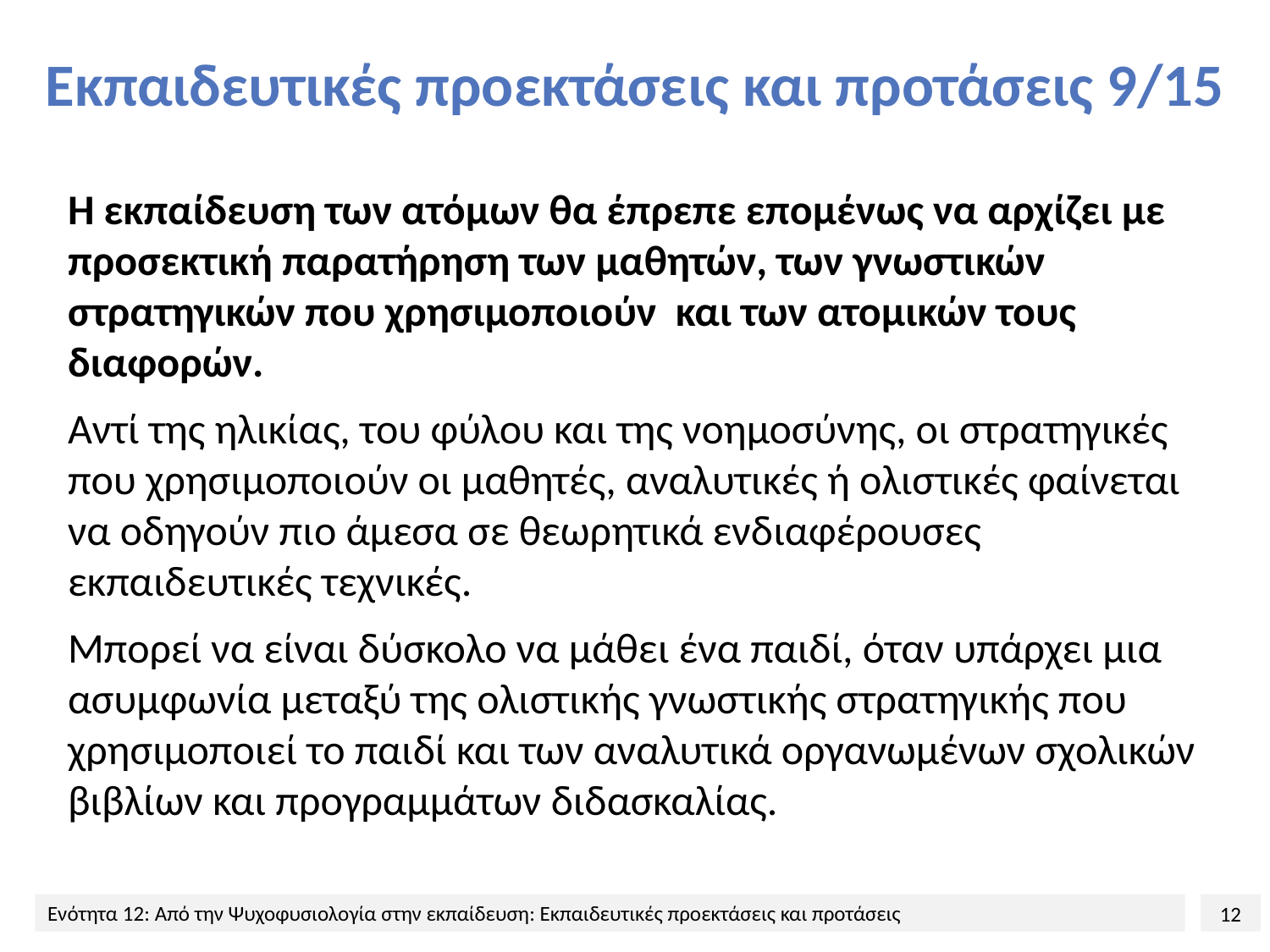

# Εκπαιδευτικές προεκτάσεις και προτάσεις 9/15
Η εκπαίδευση των ατόμων θα έπρεπε επομένως να αρχίζει με προσεκτική παρατήρηση των μαθητών, των γνωστικών στρατηγικών που χρησιμοποιούν  και των ατομικών τους διαφορών.
Αντί της ηλικίας, του φύλου και της νοημοσύνης, οι στρατηγικές που χρησιμοποιούν οι μαθητές, αναλυτικές ή ολιστικές φαίνεται να οδηγούν πιο άμεσα σε θεωρητικά ενδιαφέρουσες εκπαιδευτικές τεχνικές.
Μπορεί να είναι δύσκολο να μάθει ένα παιδί, όταν υπάρχει μια ασυμφωνία μεταξύ της ολιστικής γνωστικής στρατηγικής που χρησιμοποιεί το παιδί και των αναλυτικά οργανωμένων σχολικών βιβλίων και προγραμμάτων διδασκαλίας.